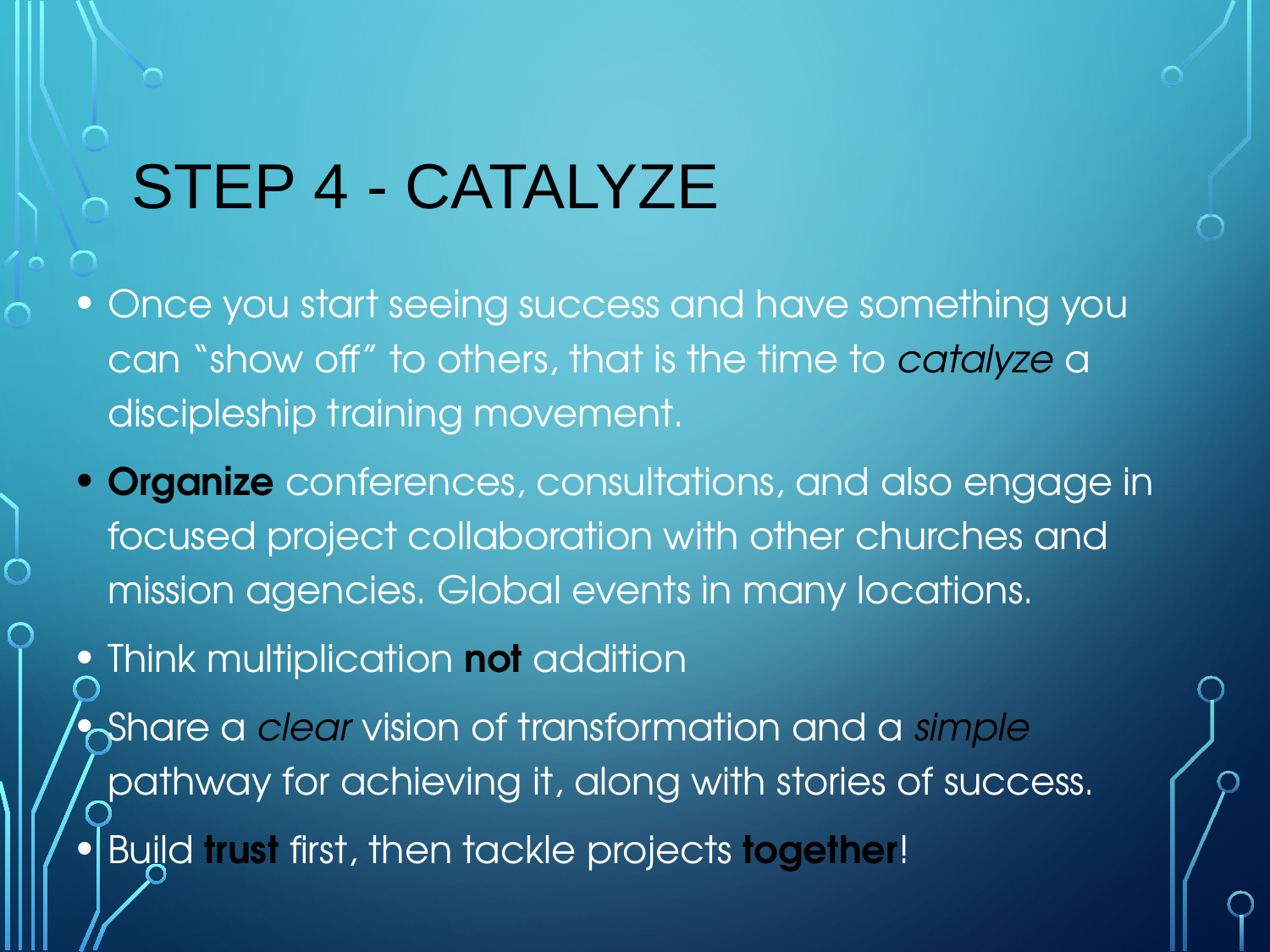

# Step 4 - Catalyze
Once you start seeing success and have something you can “show off” to others, that is the time to catalyze a discipleship training movement.
Organize conferences, consultations, and also engage in focused project collaboration with other churches and mission agencies. Global events in many locations.
Think multiplication not addition
Share a clear vision of transformation and a simple pathway for achieving it, along with stories of success.
Build trust first, then tackle projects together!